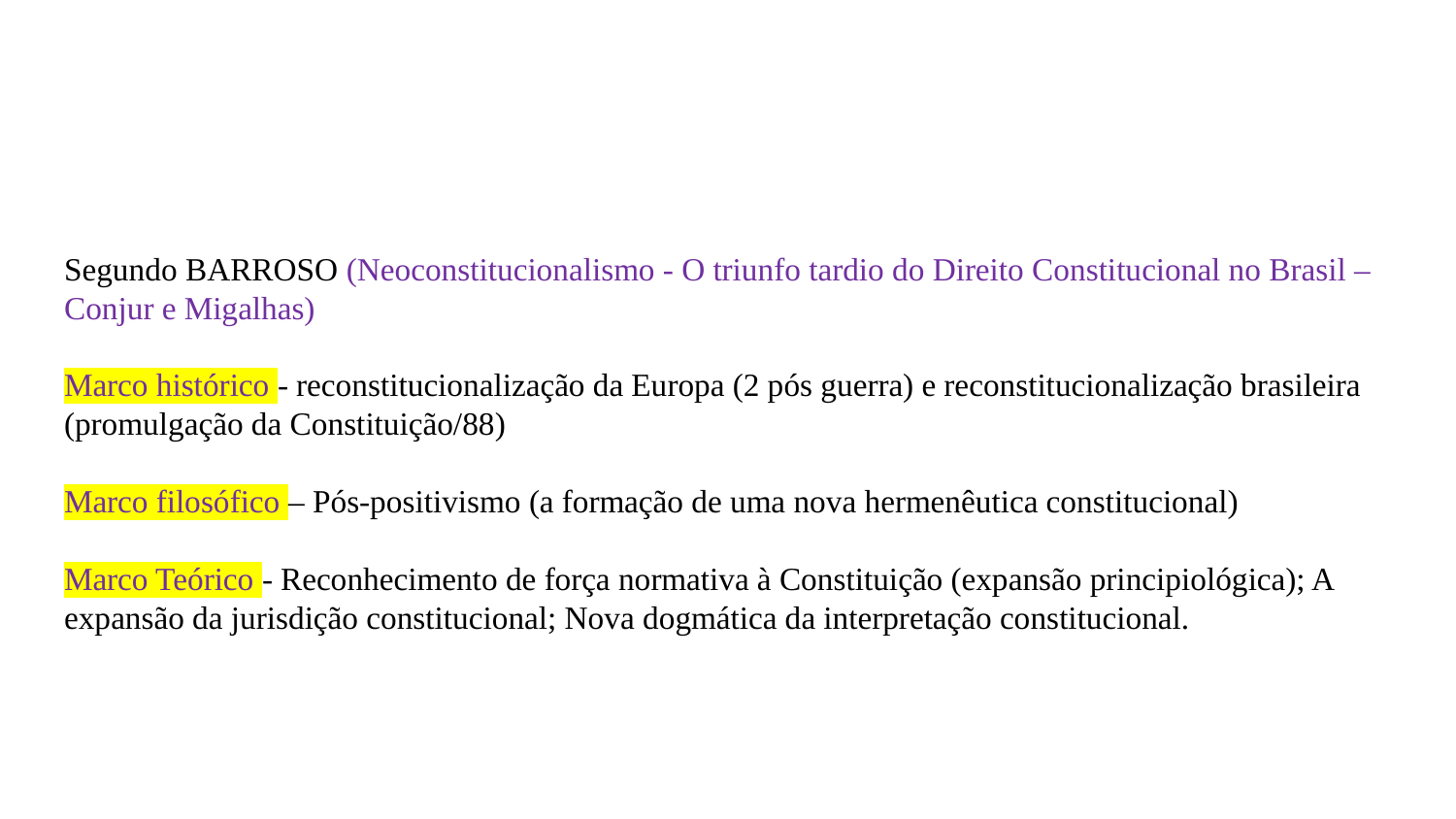

#
Segundo BARROSO (Neoconstitucionalismo - O triunfo tardio do Direito Constitucional no Brasil – Conjur e Migalhas)

Marco histórico - reconstitucionalização da Europa (2 pós guerra) e reconstitucionalização brasileira (promulgação da Constituição/88)

Marco filosófico – Pós-positivismo (a formação de uma nova hermenêutica constitucional)

Marco Teórico - Reconhecimento de força normativa à Constituição (expansão principiológica); A expansão da jurisdição constitucional; Nova dogmática da interpretação constitucional.